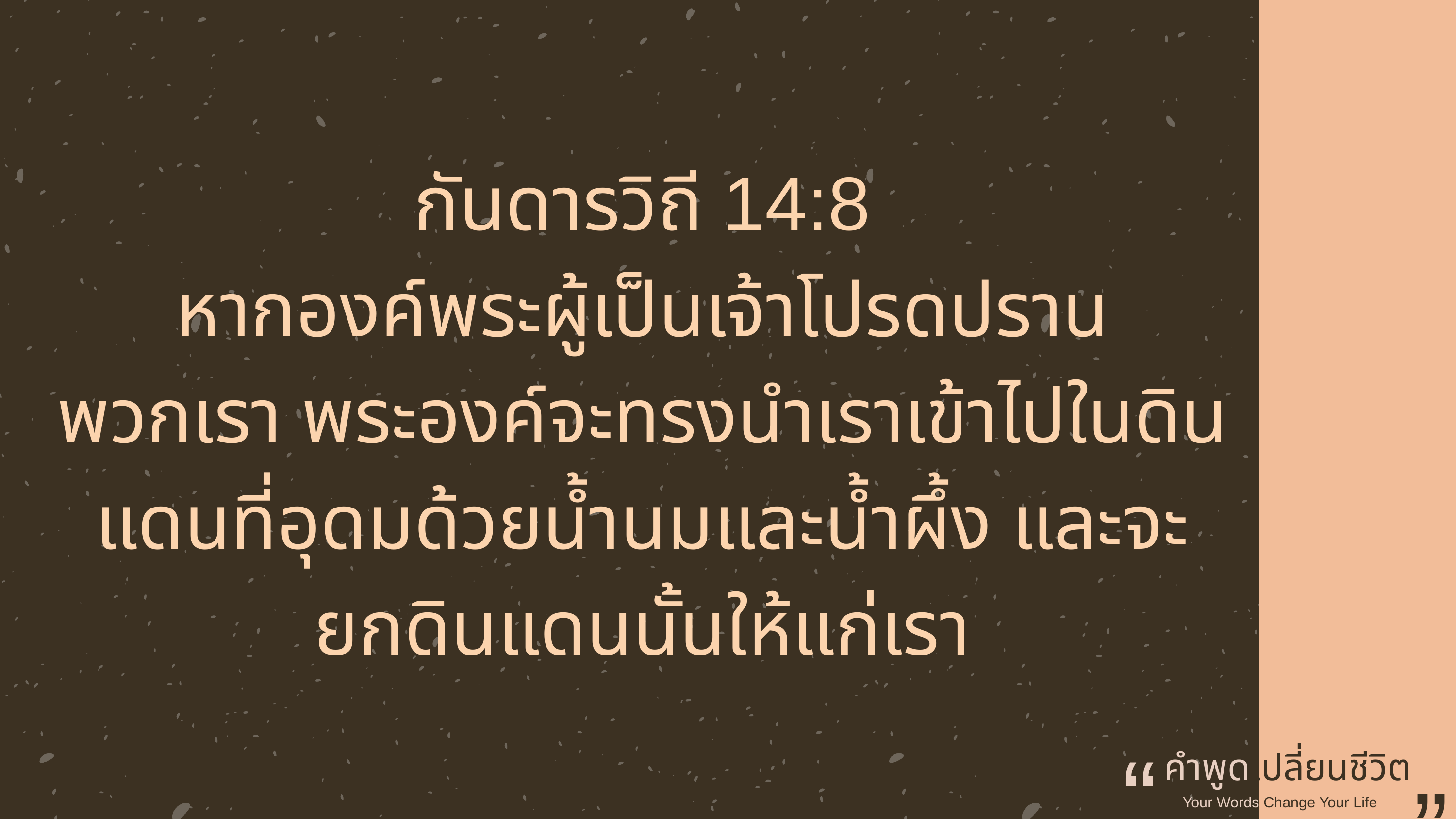

กันดารวิถี 14:8
หากองค์พระผู้เป็นเจ้าโปรดปราน
พวกเรา พระองค์จะทรงนำเราเข้าไปในดินแดนที่อุดมด้วยน้ำนมและน้ำผึ้ง และจะยกดินแดนนั้นให้แก่เรา
“
คำพูดเปลี่ยนชีวิต
”
Your Words Change Your Life